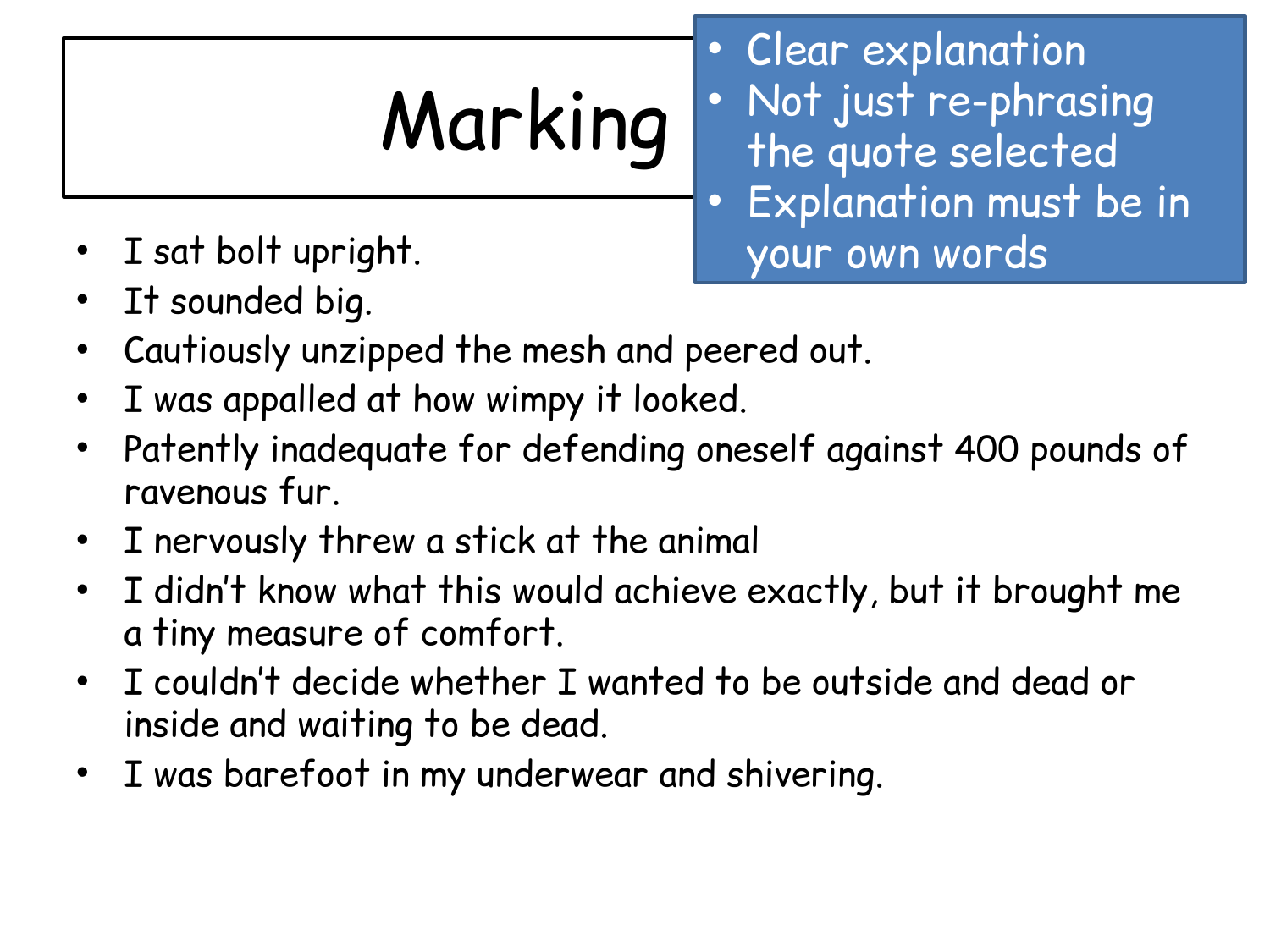

Clear explanation
Not just re-phrasing the quote selected
Explanation must be in your own words
# Marking
I sat bolt upright.
It sounded big.
Cautiously unzipped the mesh and peered out.
I was appalled at how wimpy it looked.
Patently inadequate for defending oneself against 400 pounds of ravenous fur.
I nervously threw a stick at the animal
I didn’t know what this would achieve exactly, but it brought me a tiny measure of comfort.
I couldn’t decide whether I wanted to be outside and dead or inside and waiting to be dead.
I was barefoot in my underwear and shivering.